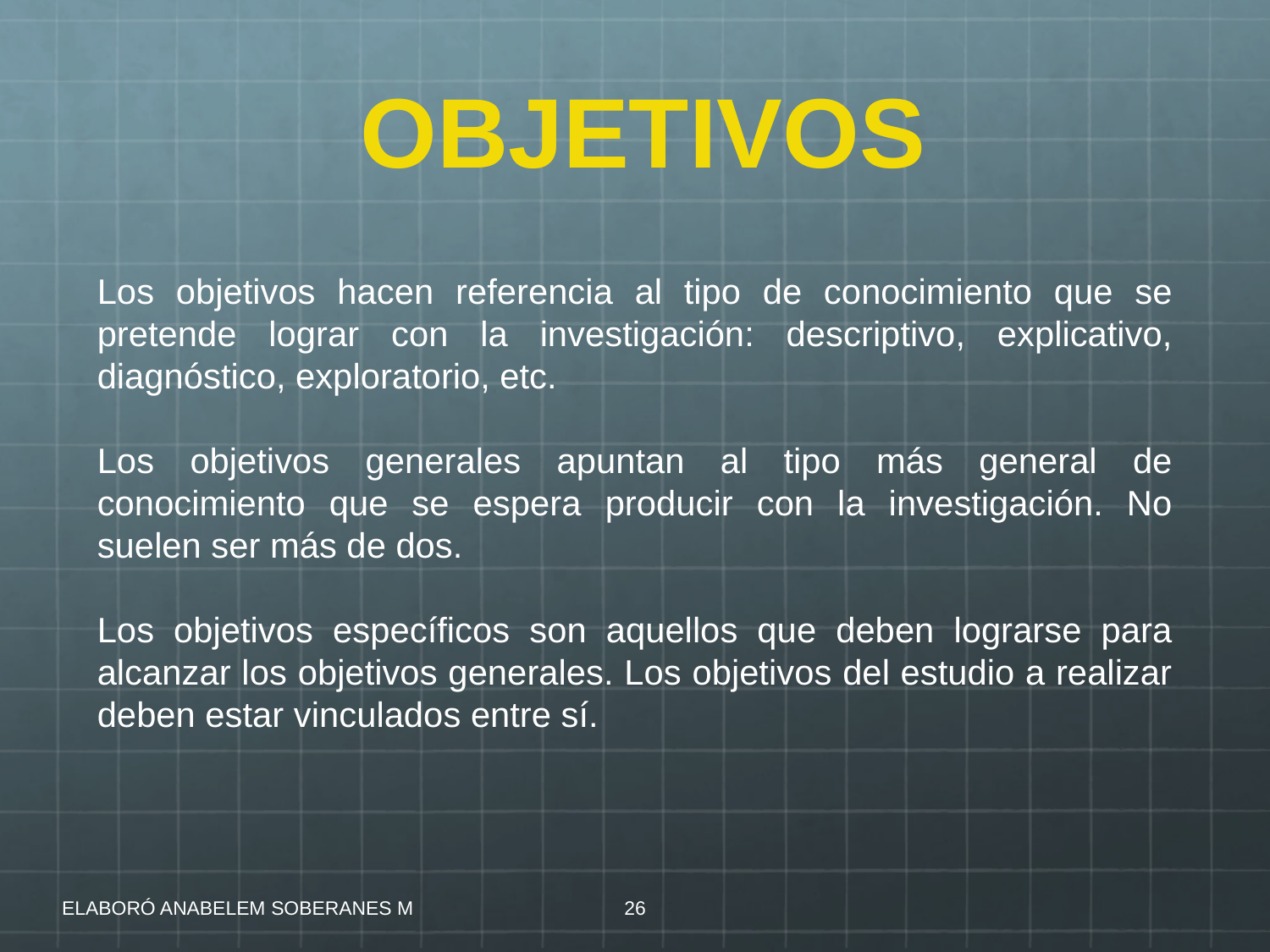

# OBJETIVOS
Los objetivos hacen referencia al tipo de conocimiento que se pretende lograr con la investigación: descriptivo, explicativo, diagnóstico, exploratorio, etc.

Los objetivos generales apuntan al tipo más general de conocimiento que se espera producir con la investigación. No suelen ser más de dos.

Los objetivos específicos son aquellos que deben lograrse para alcanzar los objetivos generales. Los objetivos del estudio a realizar deben estar vinculados entre sí.
ELABORÓ ANABELEM SOBERANES M
26